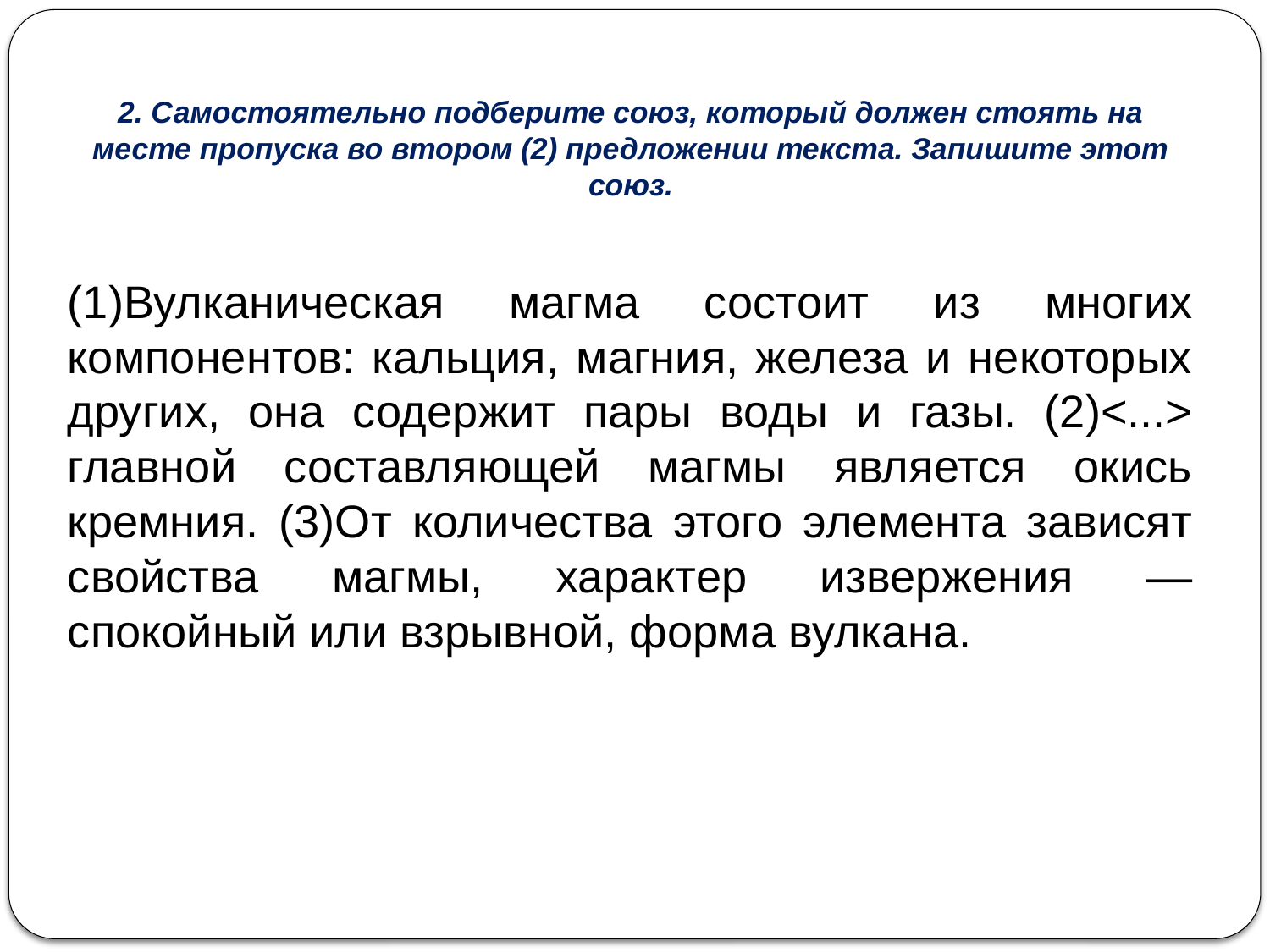

# 2. Самостоятельно подберите союз, который должен стоять на месте пропуска во втором (2) предложении текста. Запишите этот союз.
(1)Вулканическая магма состоит из многих компонентов: кальция, магния, железа и некоторых других, она содержит пары воды и газы. (2)<...> главной составляющей магмы является окись кремния. (3)От количества этого элемента зависят свойства магмы, характер извержения — спокойный или взрывной, форма вулкана.